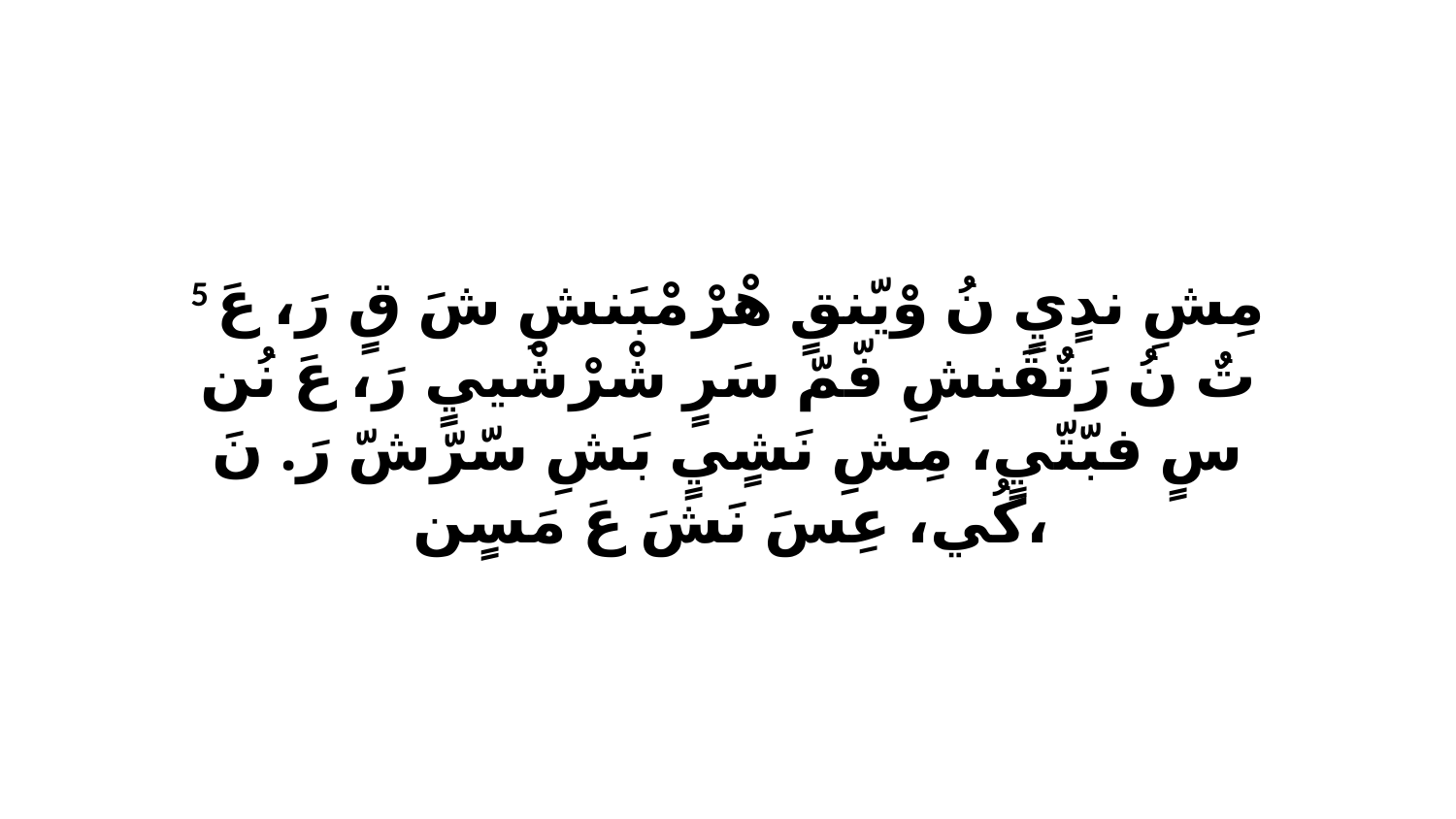

5 مِشِ ندٍيٍ نُ وْيّنقٍ هْرْ مْبَنشِ شَ قٍ رَ، عَ تٌ نُ رَتٌقَنشِ فّمّ سَرٍ شْرْشْييٍ رَ، عَ نُن سٍ فبّتّيٍ، مِشِ نَشٍيٍ بَشِ سّرّشّ رَ. نَ كُي، عِسَ نَشَ عَ مَسٍن،